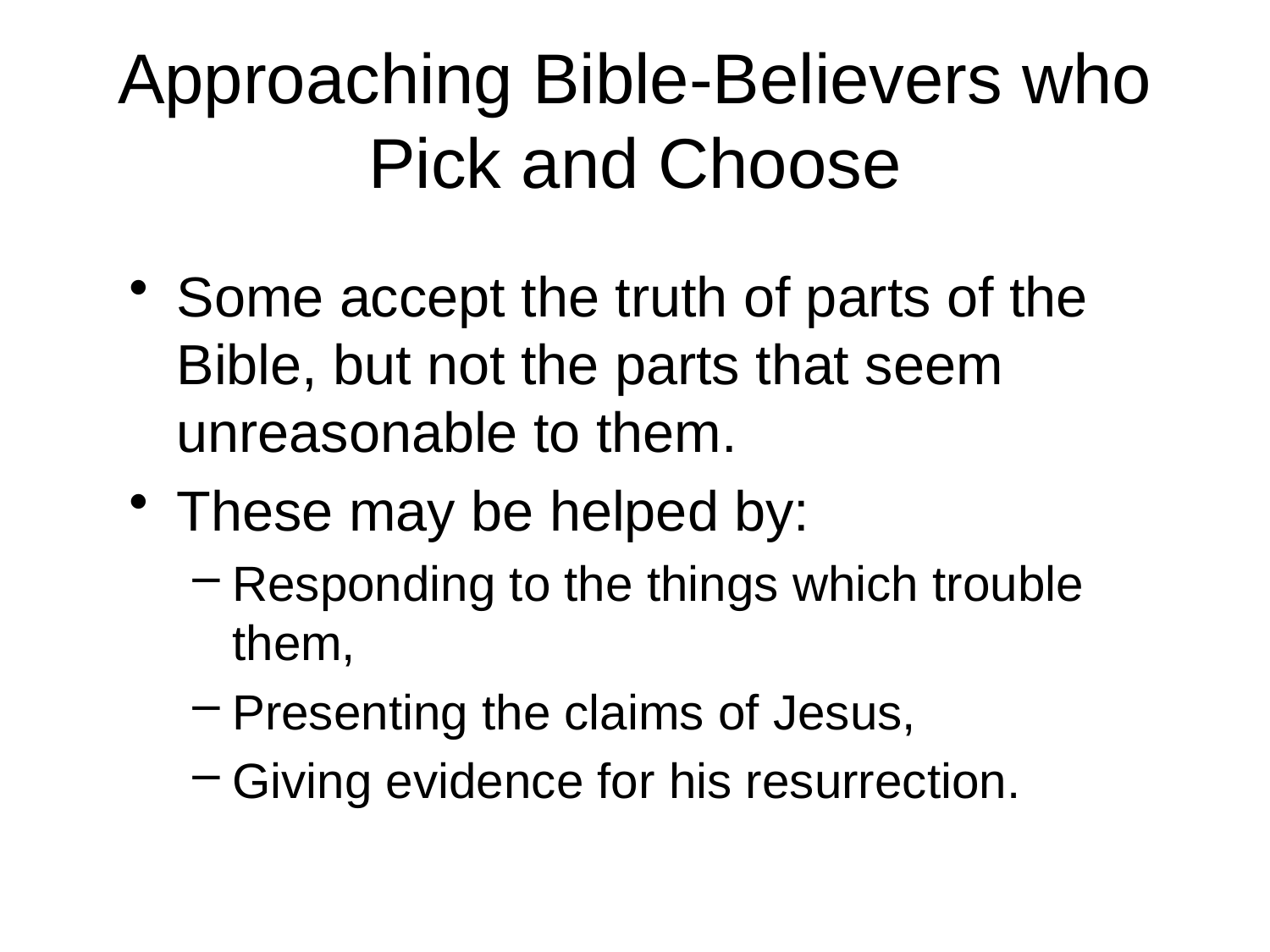

# Approaching Bible-Believers who Pick and Choose
Some accept the truth of parts of the Bible, but not the parts that seem unreasonable to them.
These may be helped by:
Responding to the things which trouble them,
Presenting the claims of Jesus,
Giving evidence for his resurrection.